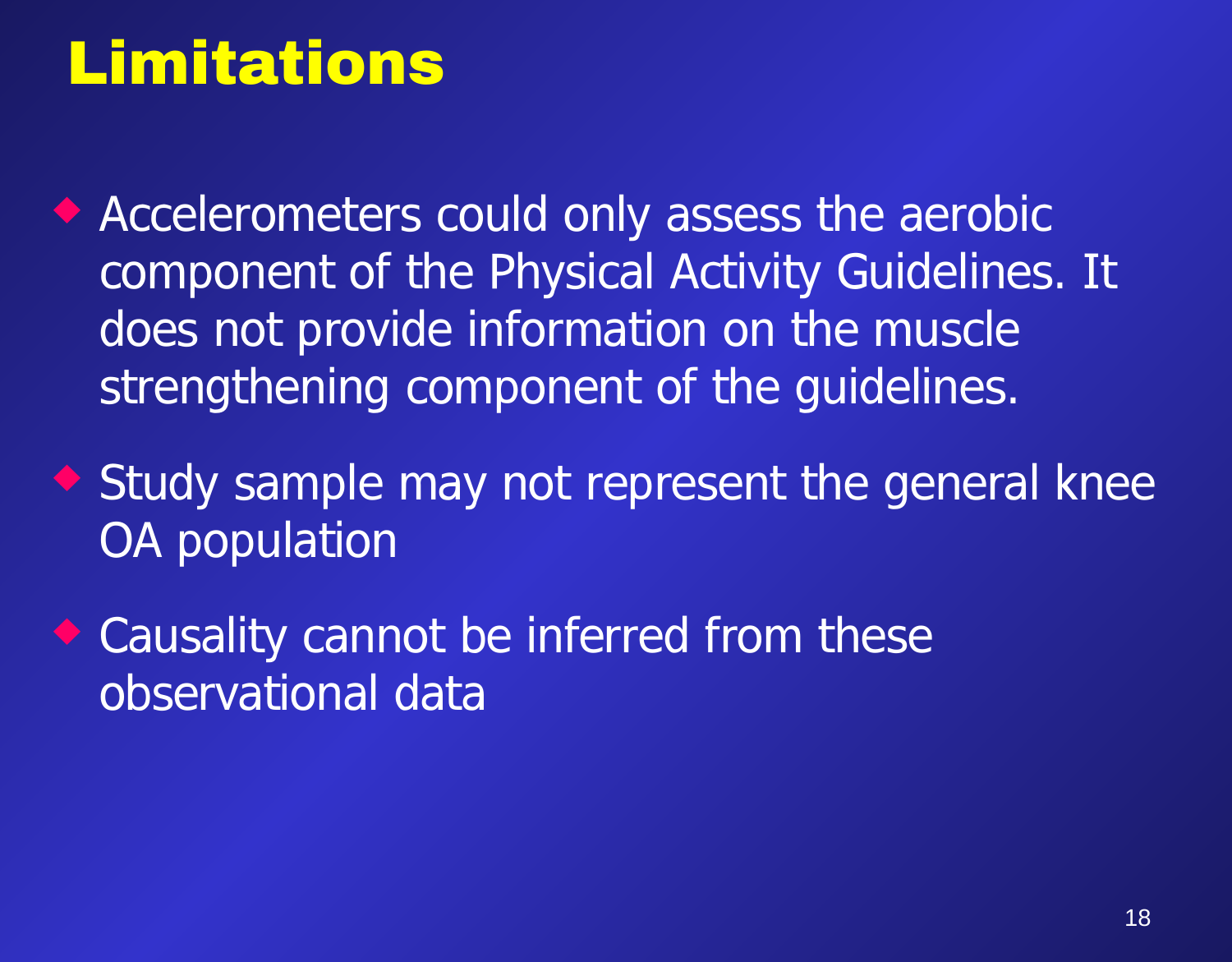

# Limitations

Accelerometers could only assess the aerobic component of the Physical Activity Guidelines. It does not provide information on the muscle strengthening component of the guidelines.

Study sample may not represent the general knee OA population

Causality cannot be inferred from these observational data

18